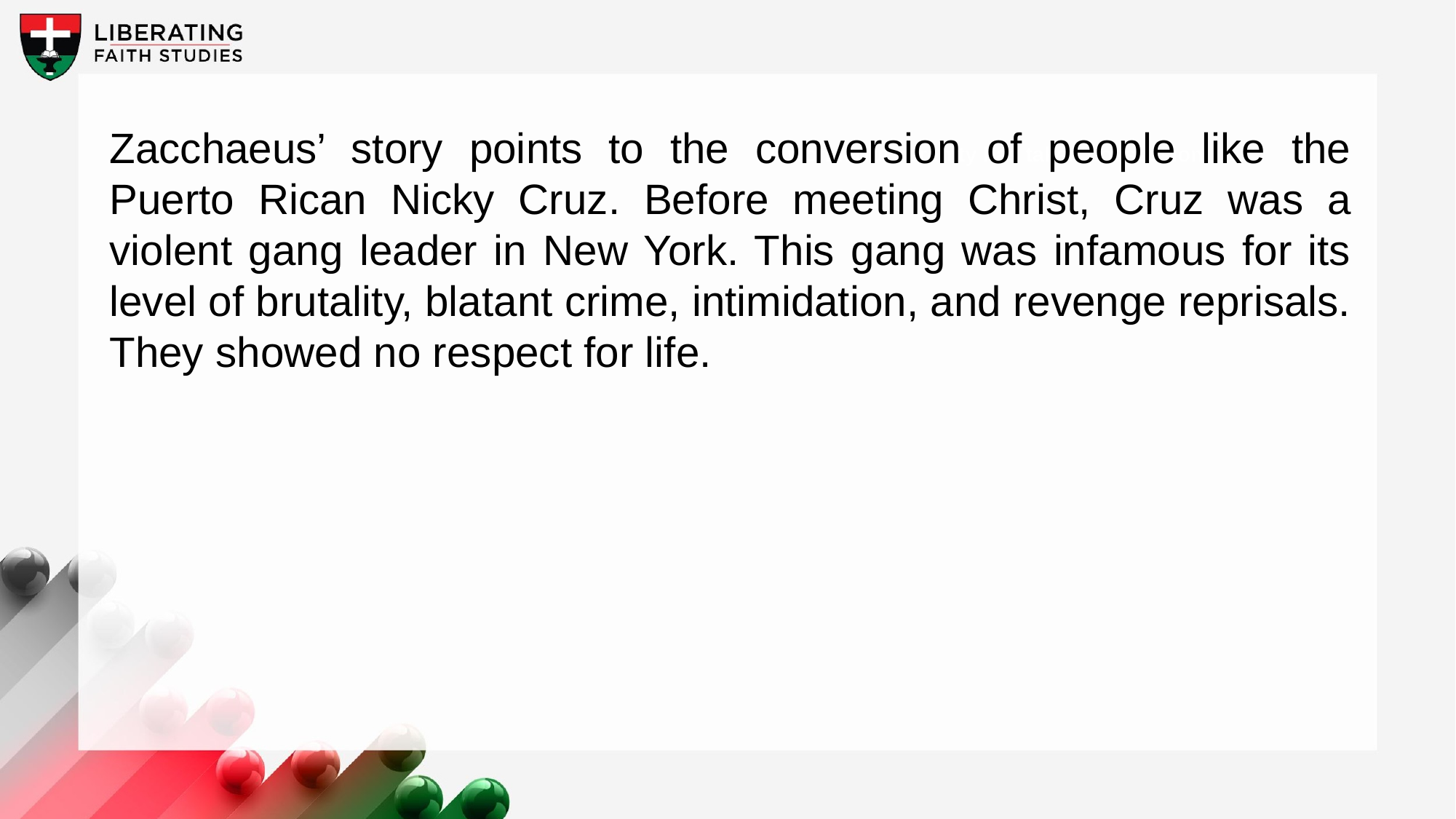

Zacchaeus’ story points to the conversion of people like the Puerto Rican Nicky Cruz. Before meeting Christ, Cruz was a violent gang leader in New York. This gang was infamous for its level of brutality, blatant crime, intimidation, and revenge reprisals. They showed no respect for life.
A wonderful serenity has taken possession